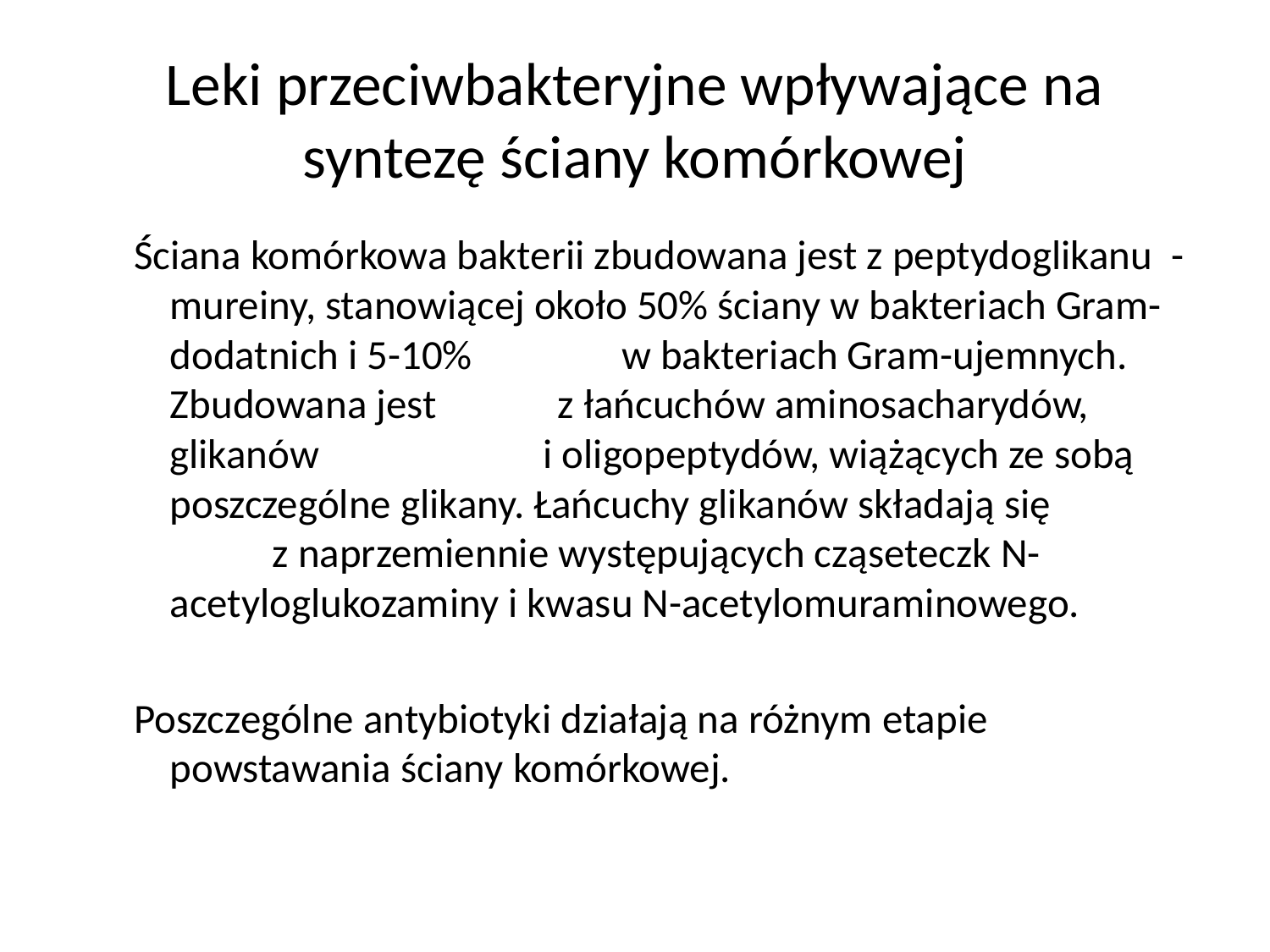

# Leki przeciwbakteryjne wpływające na syntezę ściany komórkowej
Ściana komórkowa bakterii zbudowana jest z peptydoglikanu  - mureiny, stanowiącej około 50% ściany w bakteriach Gram-dodatnich i 5-10%                w bakteriach Gram-ujemnych. Zbudowana jest             z łańcuchów aminosacharydów, glikanów                        i oligopeptydów, wiążących ze sobą poszczególne glikany. Łańcuchy glikanów składają się                           z naprzemiennie występujących cząseteczk N-acetyloglukozaminy i kwasu N-acetylomuraminowego.

Poszczególne antybiotyki działają na różnym etapie powstawania ściany komórkowej.